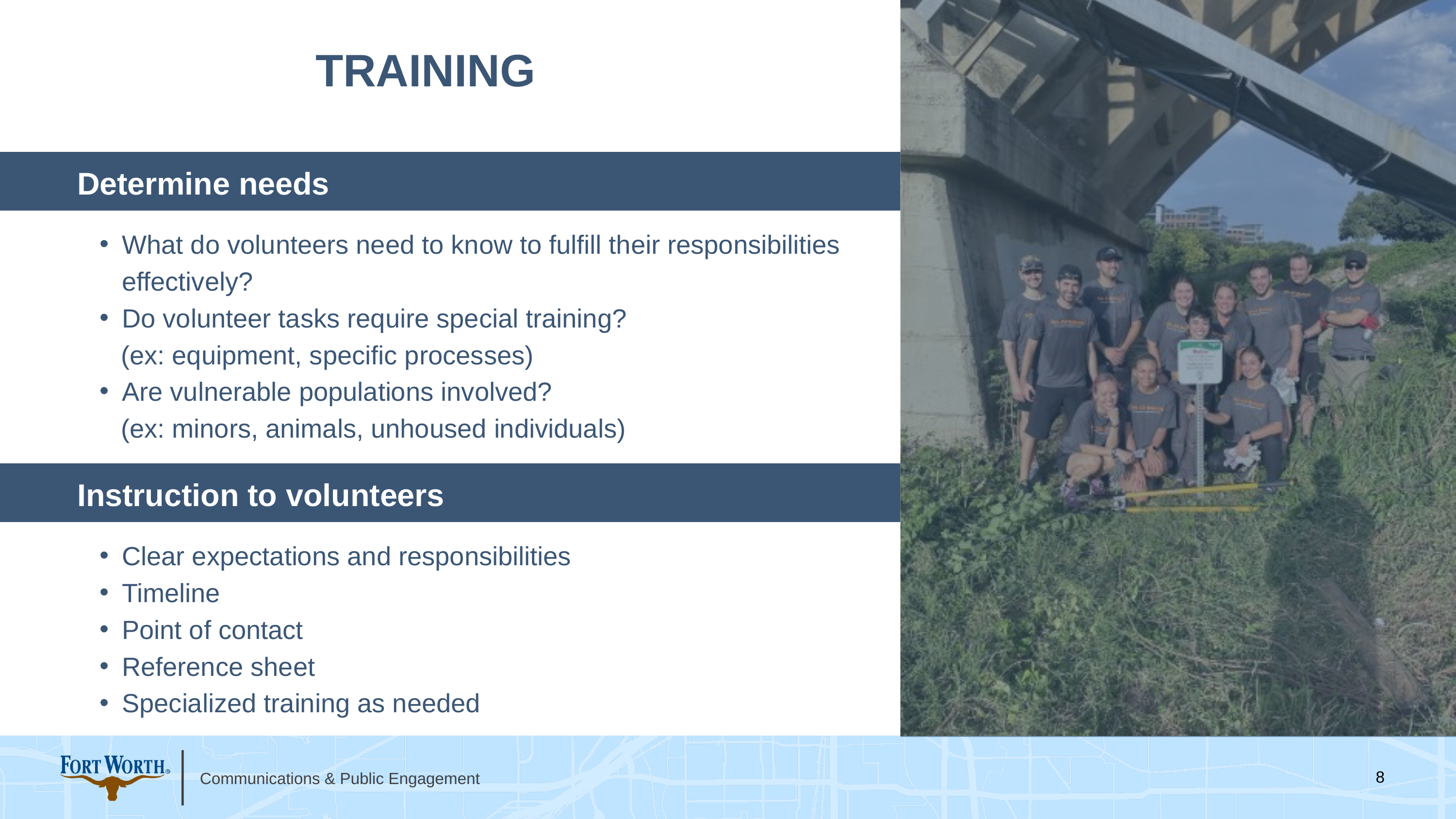

TRAINING

Determine needs
What do volunteers need to know to fulfill their responsibilities effectively?
Do volunteer tasks require special training?
      (ex: equipment, specific processes)
Are vulnerable populations involved?
      (ex: minors, animals, unhoused individuals)

Instruction to volunteers
Clear expectations and responsibilities
Timeline
Point of contact
Reference sheet
Specialized training as needed

8
Communications & Public Engagement